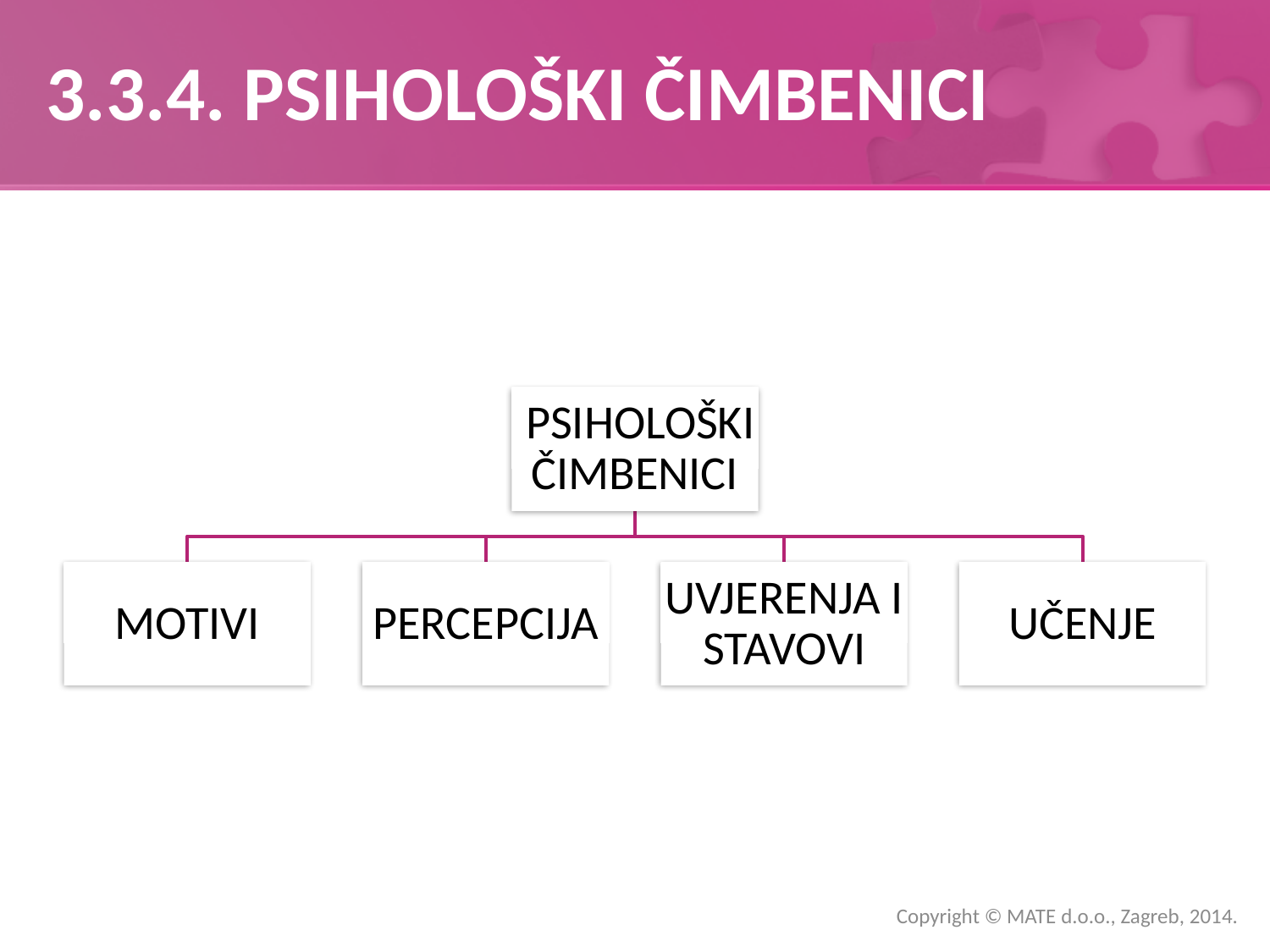

# 3.3.4. PSIHOLOŠKI ČIMBENICI
 PSIHOLOŠKI ČIMBENICI
MOTIVI
PERCEPCIJA
UVJERENJA I STAVOVI
UČENJE
Copyright © MATE d.o.o., Zagreb, 2014.